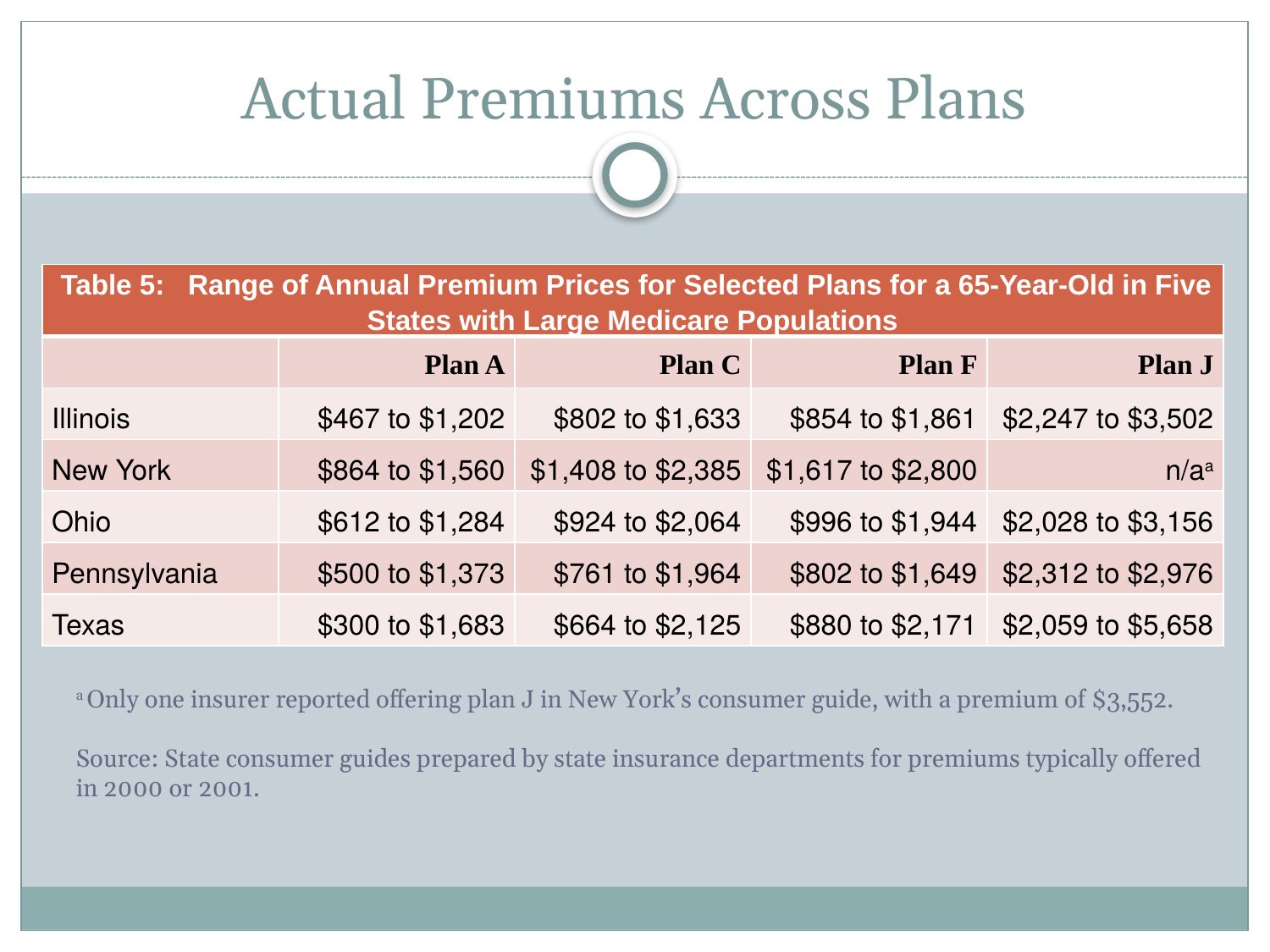

# Actual Premiums Across Plans
| Table 5: Range of Annual Premium Prices for Selected Plans for a 65-Year-Old in Five States with Large Medicare Populations |  |  |  |  |
| --- | --- | --- | --- | --- |
|  | Plan A | Plan C | Plan F | Plan J |
| Illinois | $467 to $1,202 | $802 to $1,633 | $854 to $1,861 | $2,247 to $3,502 |
| New York | $864 to $1,560 | $1,408 to $2,385 | $1,617 to $2,800 | n/aa |
| Ohio | $612 to $1,284 | $924 to $2,064 | $996 to $1,944 | $2,028 to $3,156 |
| Pennsylvania | $500 to $1,373 | $761 to $1,964 | $802 to $1,649 | $2,312 to $2,976 |
| Texas | $300 to $1,683 | $664 to $2,125 | $880 to $2,171 | $2,059 to $5,658 |
a Only one insurer reported offering plan J in New York’s consumer guide, with a premium of $3,552.

Source: State consumer guides prepared by state insurance departments for premiums typically offered in 2000 or 2001.